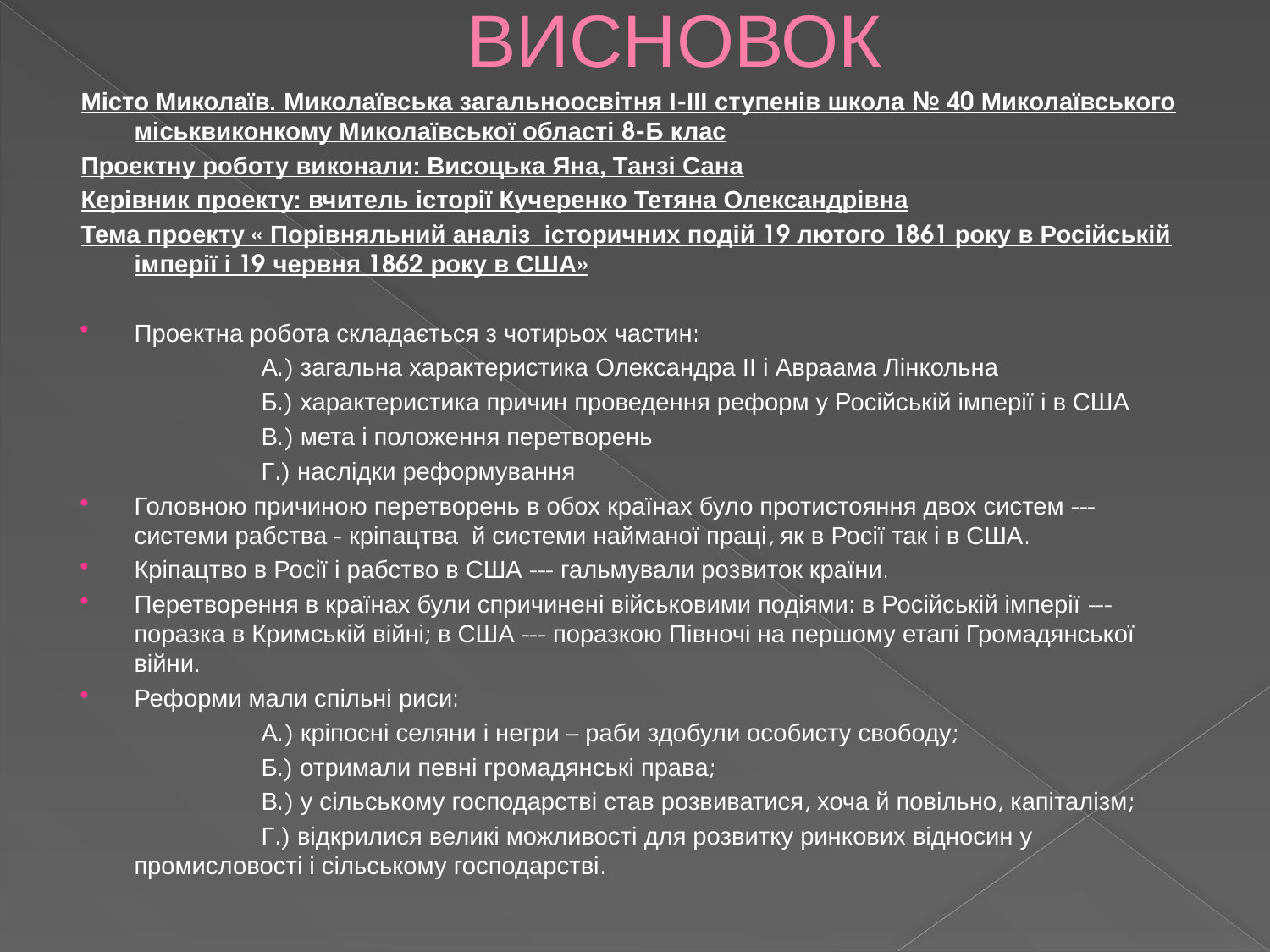

# ВИСНОВОК
Місто Миколаїв. Миколаївська загальноосвітня І-ІІІ ступенів школа № 40 Миколаївського міськвиконкому Миколаївської області 8-Б клас
Проектну роботу виконали: Висоцька Яна, Танзі Сана
Керівник проекту: вчитель історії Кучеренко Тетяна Олександрівна
Тема проекту « Порівняльний аналіз  історичних подій 19 лютого 1861 року в Російській імперії і 19 червня 1862 року в США»

Проектна робота складається з чотирьох частин:
		А.) загальна характеристика Олександра ІІ і Авраама Лінкольна
		Б.) характеристика причин проведення реформ у Російській імперії і в США
		В.) мета і положення перетворень
		Г.) наслідки реформування
Головною причиною перетворень в обох країнах було протистояння двох систем --- системи рабства - кріпацтва  й системи найманої праці, як в Росії так і в США.
Кріпацтво в Росії і рабство в США --- гальмували розвиток країни.
Перетворення в країнах були спричинені військовими подіями: в Російській імперії --- поразка в Кримській війні; в США --- поразкою Півночі на першому етапі Громадянської війни.
Реформи мали спільні риси:
		А.) кріпосні селяни і негри – раби здобули особисту свободу;
		Б.) отримали певні громадянські права;
		В.) у сільському господарстві став розвиватися, хоча й повільно, капіталізм;
		Г.) відкрилися великі можливості для розвитку ринкових відносин у промисловості і сільському господарстві.